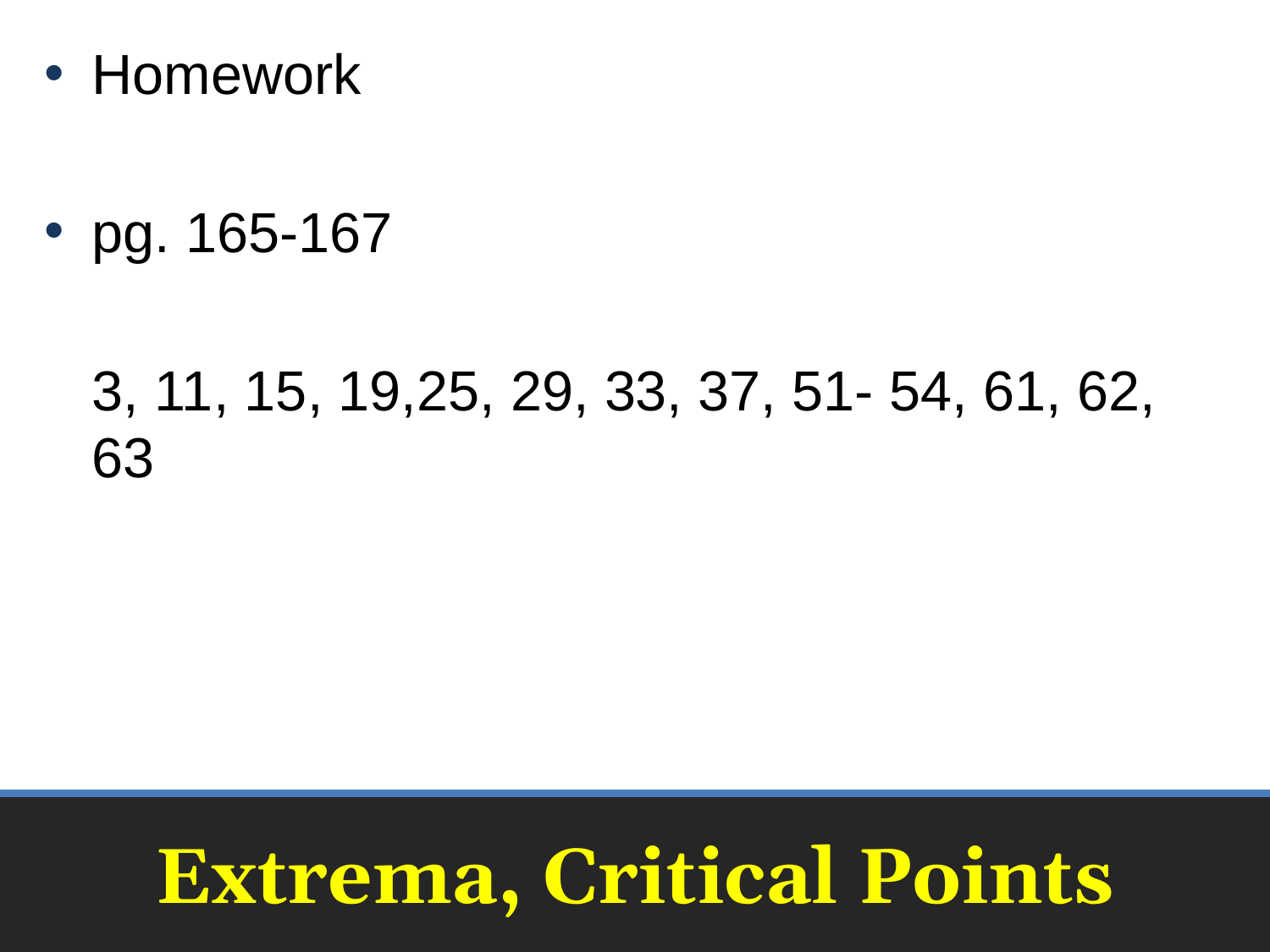

Homework

pg. 165-167

	3, 11, 15, 19,25, 29, 33, 37, 51- 54, 61, 62, 63
# Extrema, Critical Points